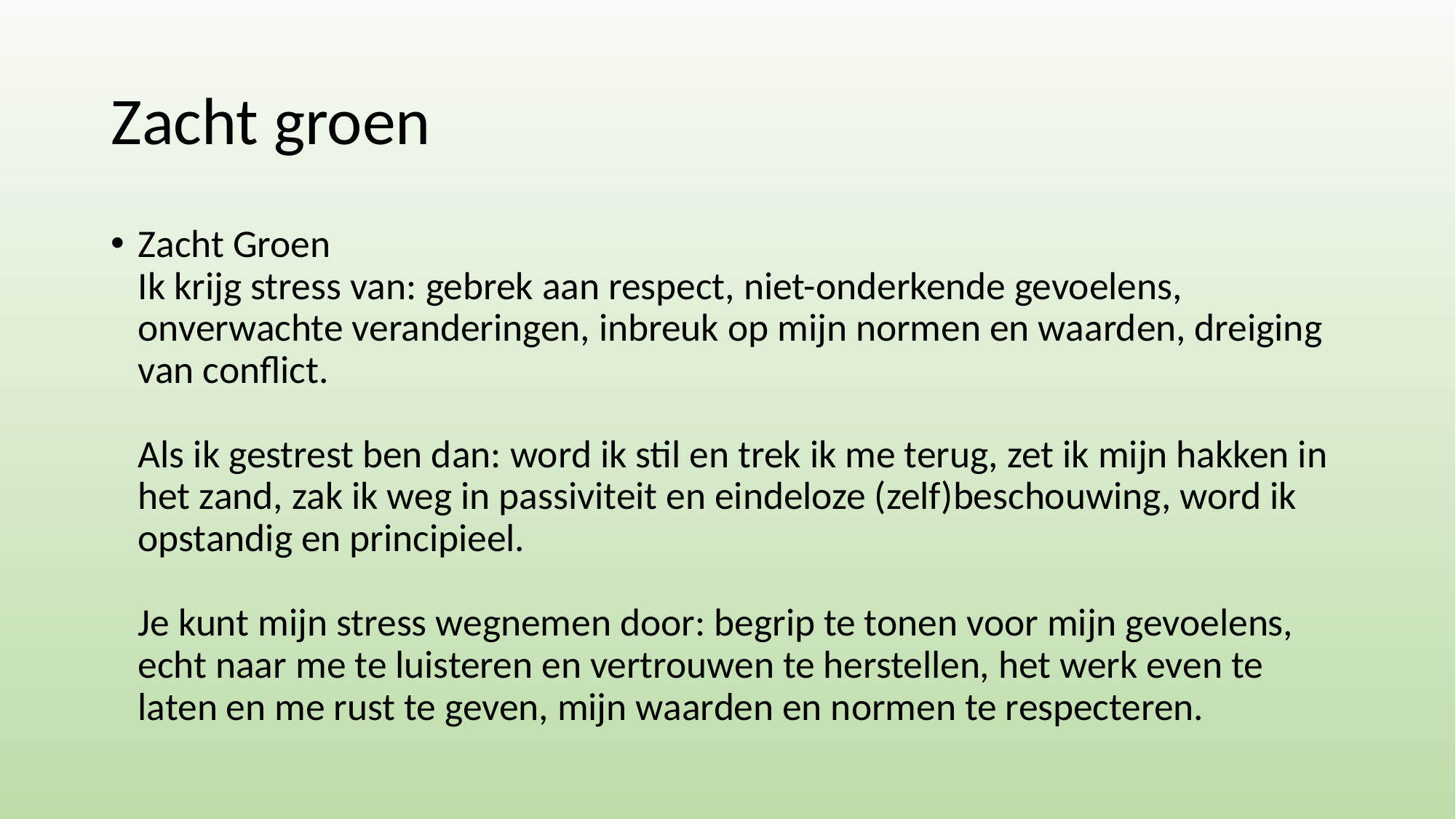

# Zacht groen
Zacht Groen
Ik krijg stress van: gebrek aan respect, niet-onderkende gevoelens, onverwachte veranderingen, inbreuk op mijn normen en waarden, dreiging van conflict.
Als ik gestrest ben dan: word ik stil en trek ik me terug, zet ik mijn hakken in het zand, zak ik weg in passiviteit en eindeloze (zelf)beschouwing, word ik opstandig en principieel.
Je kunt mijn stress wegnemen door: begrip te tonen voor mijn gevoelens, echt naar me te luisteren en vertrouwen te herstellen, het werk even te laten en me rust te geven, mijn waarden en normen te respecteren.